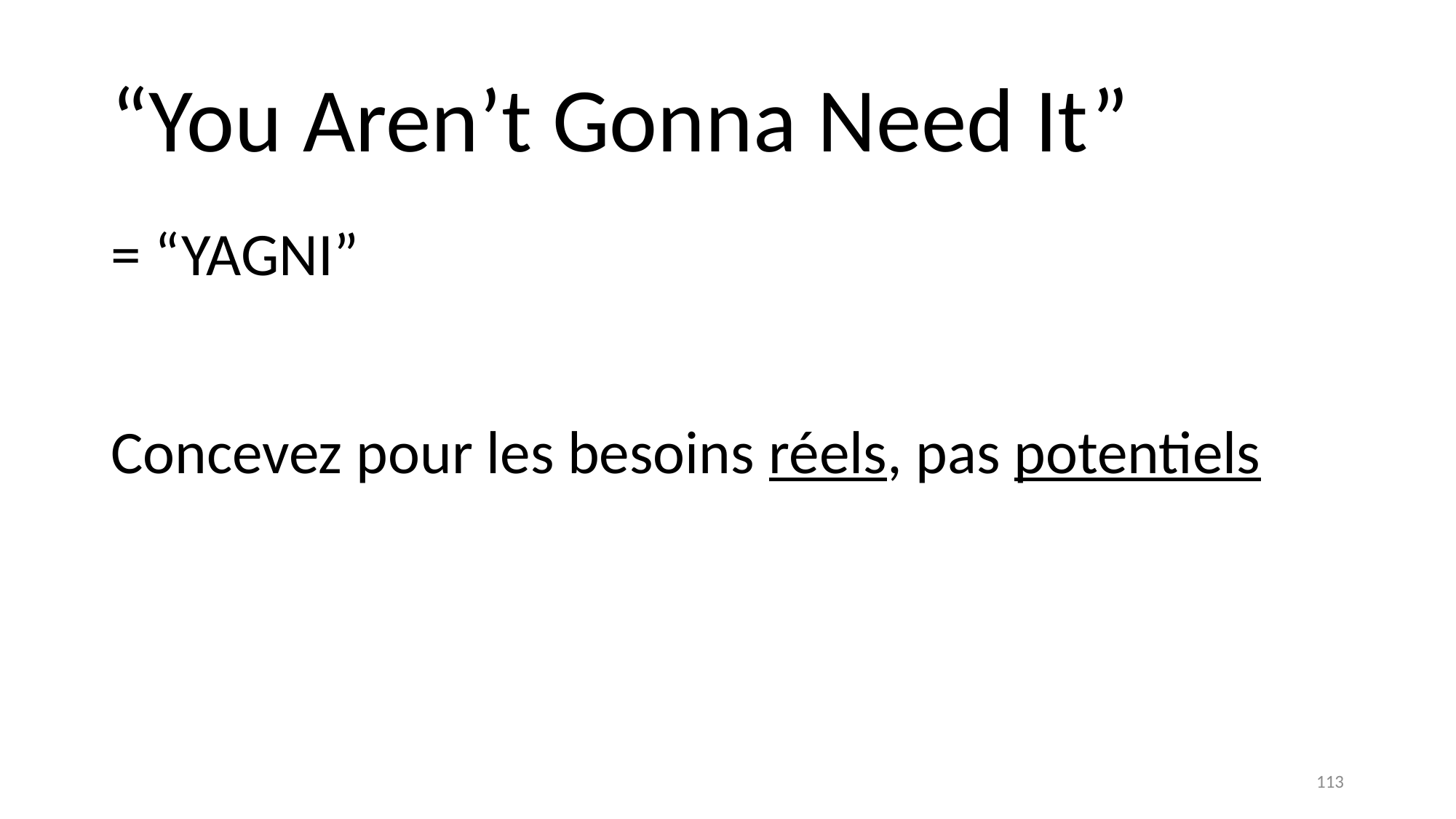

# “You Aren’t Gonna Need It”
= “YAGNI”

Concevez pour les besoins réels, pas potentiels
113